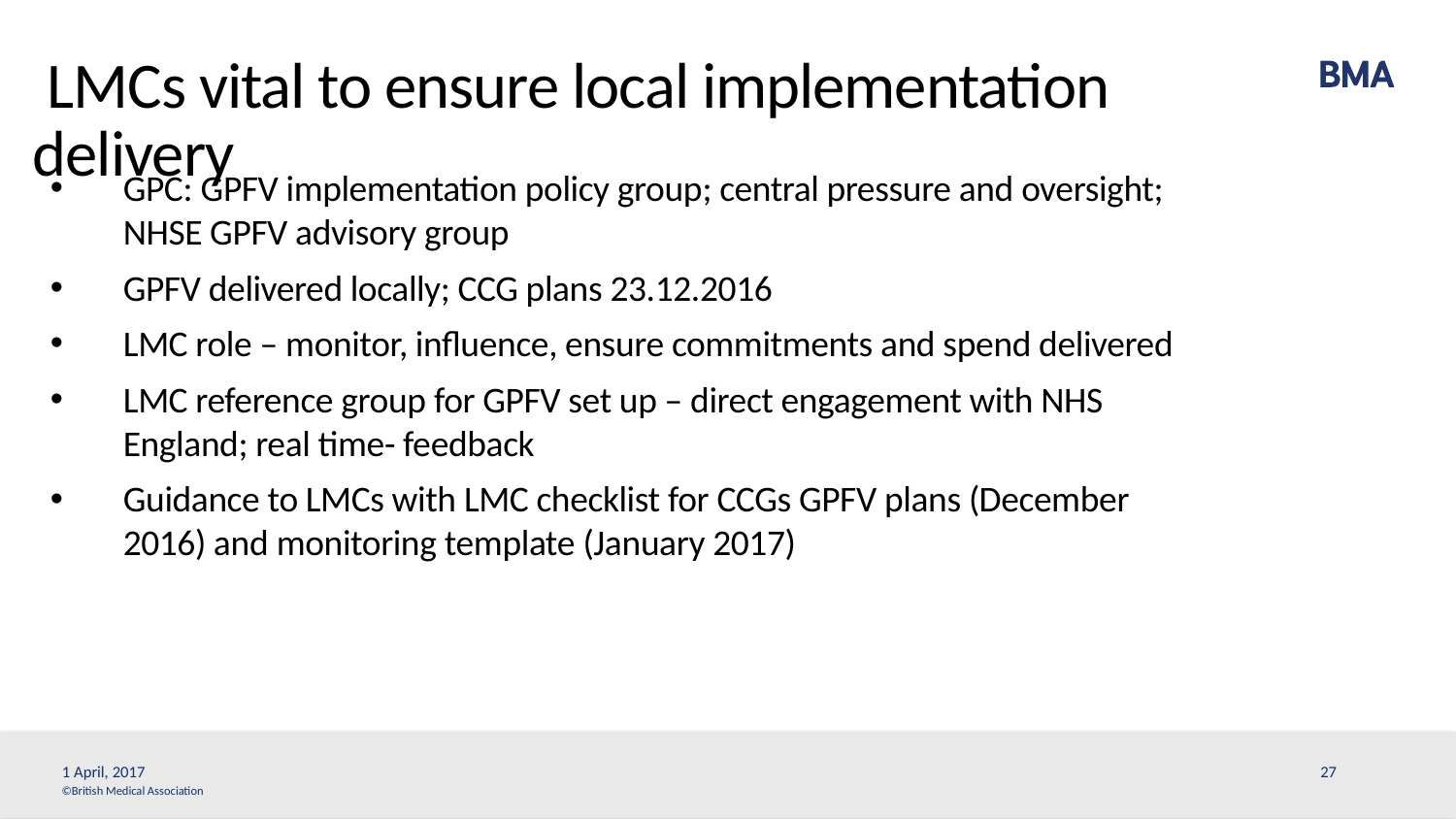

# LMCs vital to ensure local implementation delivery
GPC: GPFV implementation policy group; central pressure and oversight; NHSE GPFV advisory group
GPFV delivered locally; CCG plans 23.12.2016
LMC role – monitor, influence, ensure commitments and spend delivered
LMC reference group for GPFV set up – direct engagement with NHS England; real time- feedback
Guidance to LMCs with LMC checklist for CCGs GPFV plans (December 2016) and monitoring template (January 2017)
1 April, 2017
27